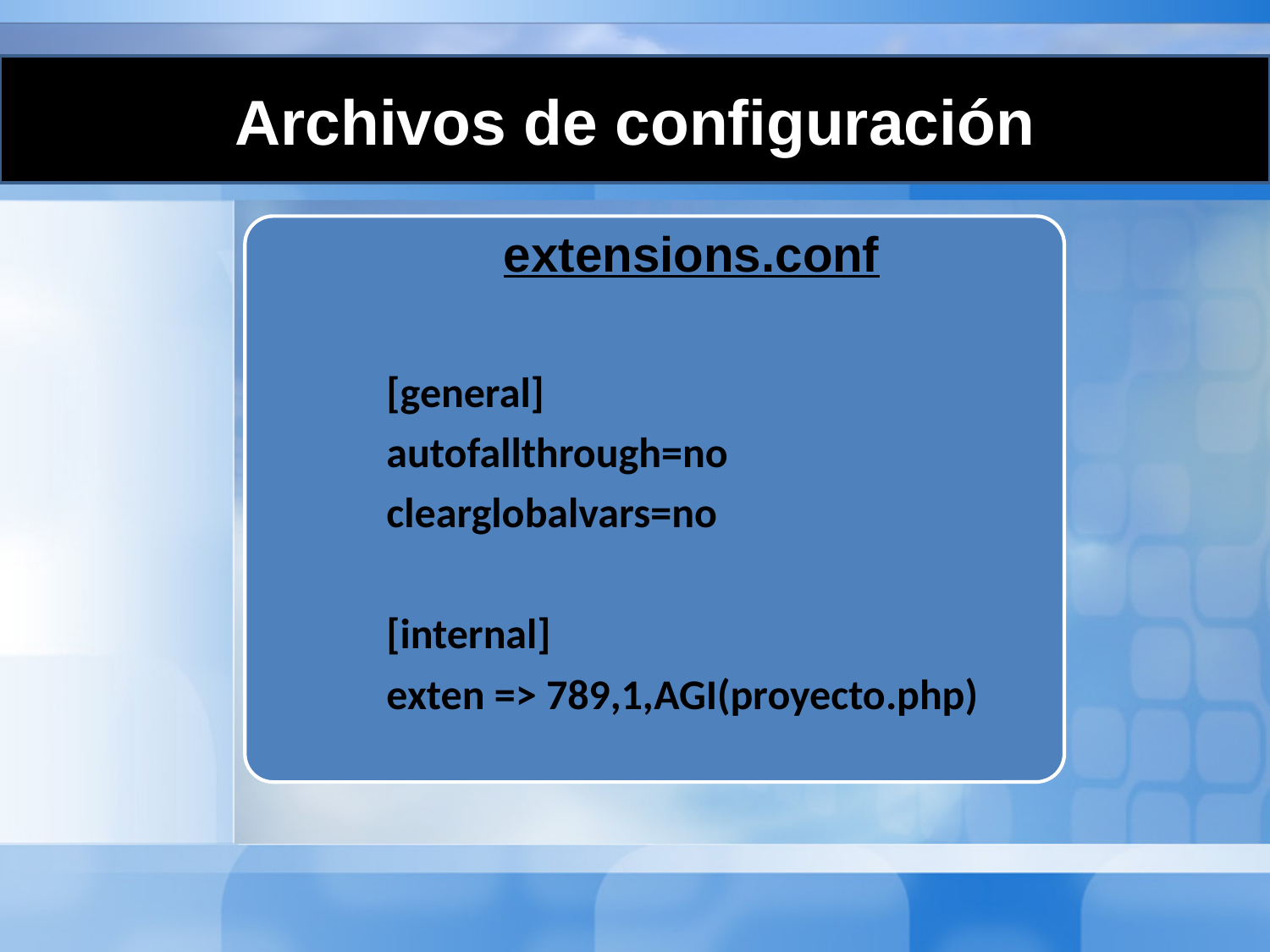

Archivos de configuración

extensions.conf

[general]
autofallthrough=no
clearglobalvars=no

[internal]
exten => 789,1,AGI(proyecto.php)